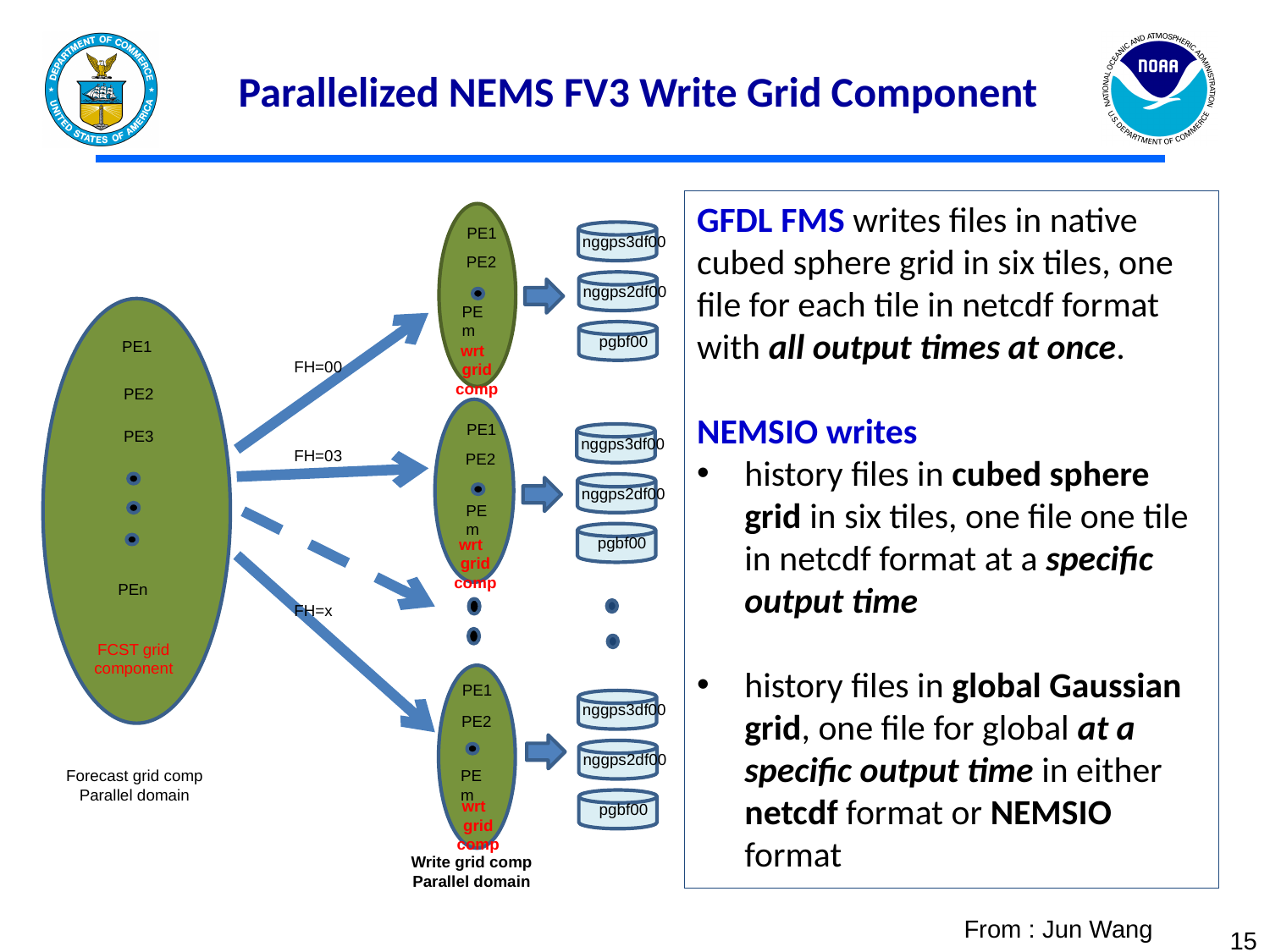

Parallelized NEMS FV3 Write Grid Component
GFDL FMS writes files in native cubed sphere grid in six tiles, one file for each tile in netcdf format with all output times at once.

NEMSIO writes
history files in cubed sphere grid in six tiles, one file one tile in netcdf format at a specific output time

history files in global Gaussian grid, one file for global at a specific output time in either netcdf format or NEMSIO format

PE1

nggps3df00
PE2

nggps2df00

PEm

pgbf00
PE1
wrt   grid comp
FH=00
PE2

PE1
PE3

nggps3df00
FH=03
PE2

nggps2df00

PEm

pgbf00
wrt   grid comp

PEn
FH=x

FCST grid component

PE1

nggps3df00
PE2

nggps2df00

Forecast grid comp
Parallel domain
PEm

wrt   grid comp
pgbf00
Write grid comp
Parallel domain
From : Jun Wang